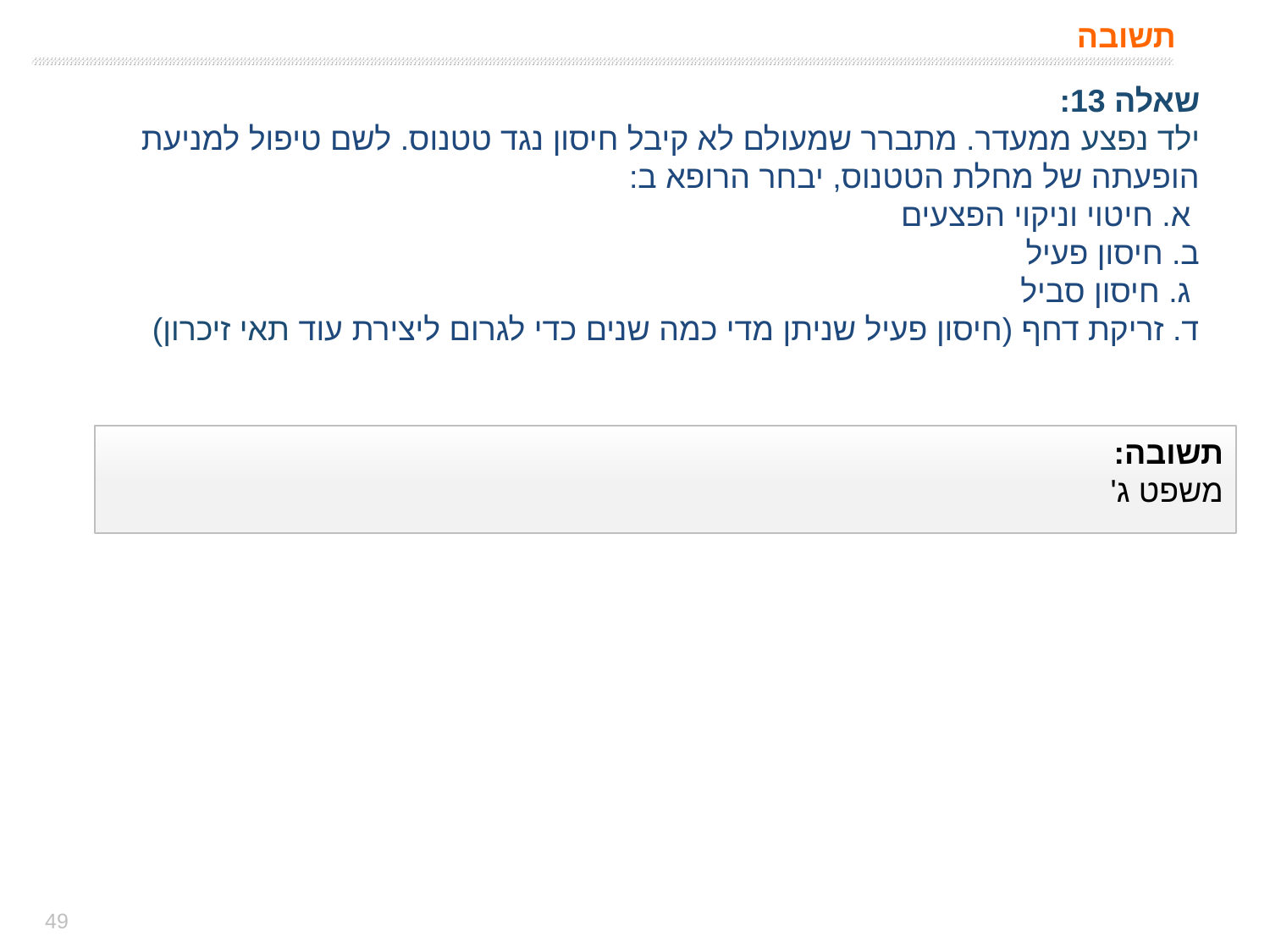

# תשובה

שאלה 13:
ילד נפצע ממעדר. מתברר שמעולם לא קיבל חיסון נגד טטנוס. לשם טיפול למניעת הופעתה של מחלת הטטנוס, יבחר הרופא ב:
 א. חיטוי וניקוי הפצעים
ב. חיסון פעיל
 ג. חיסון סביל
ד. זריקת דחף (חיסון פעיל שניתן מדי כמה שנים כדי לגרום ליצירת עוד תאי זיכרון)
תשובה:
משפט ג'
49